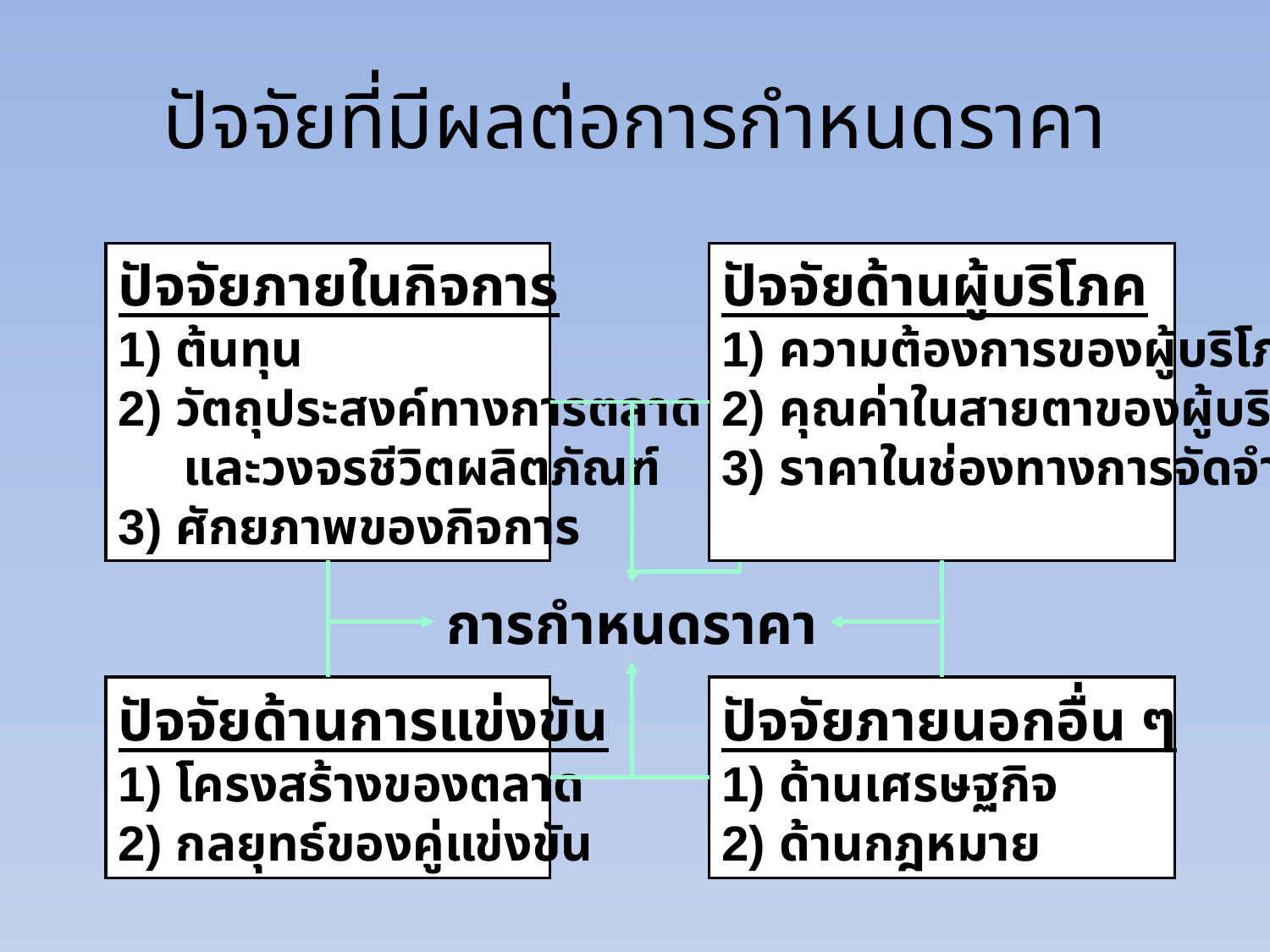

# ปัจจัยที่มีผลต่อการกำหนดราคา
ปัจจัยภายในกิจการ
1) ต้นทุน
2) วัตถุประสงค์ทางการตลาด
     และวงจรชีวิตผลิตภัณฑ์
3) ศักยภาพของกิจการ
ปัจจัยด้านผู้บริโภค
1) ความต้องการของผู้บริโภค
2) คุณค่าในสายตาของผู้บริโภค
3) ราคาในช่องทางการจัดจำหน่าย

การกำหนดราคา
ปัจจัยด้านการแข่งขัน
1) โครงสร้างของตลาด
2) กลยุทธ์ของคู่แข่งขัน
ปัจจัยภายนอกอื่น ๆ
1) ด้านเศรษฐกิจ
2) ด้านกฎหมาย